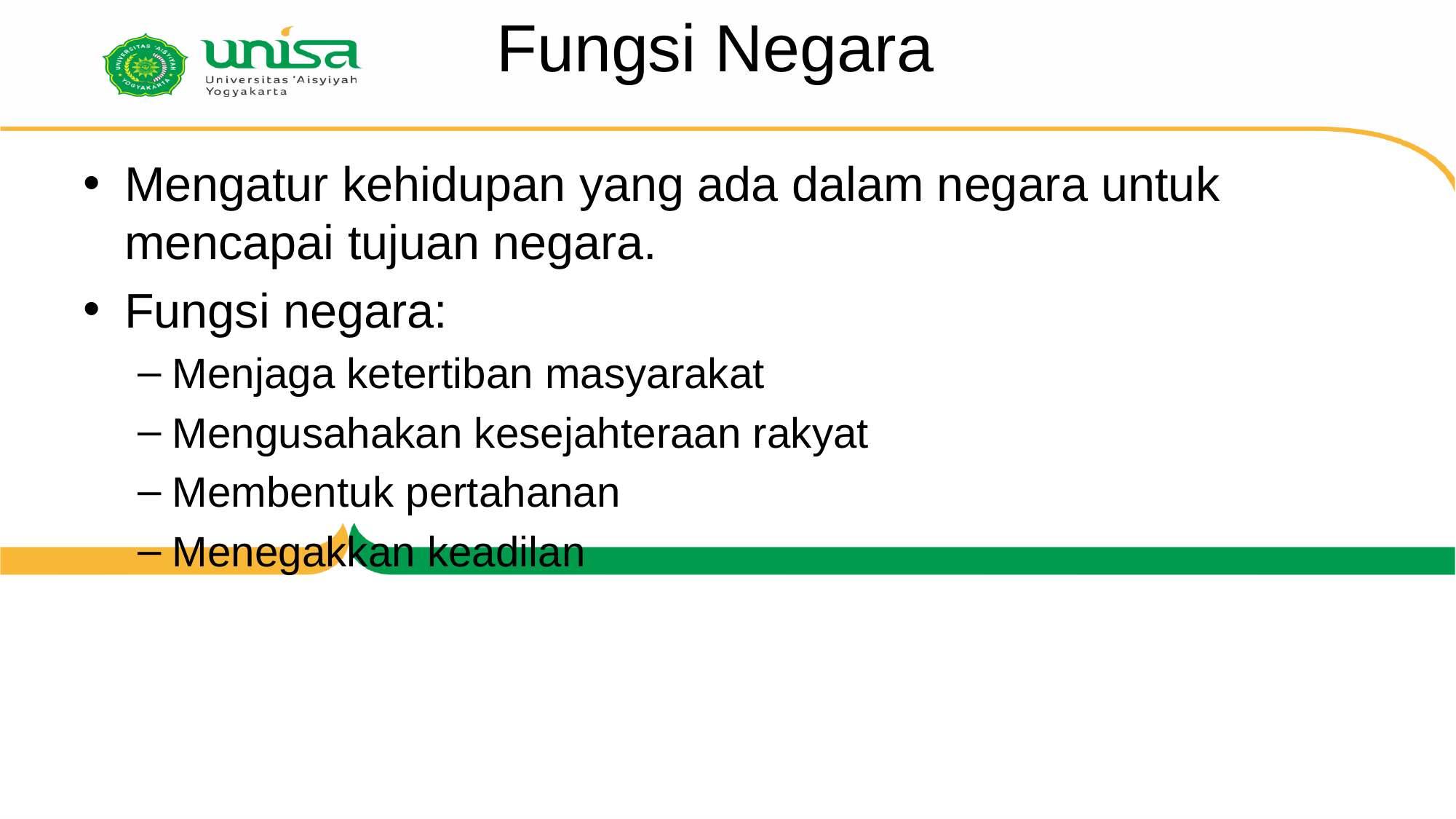

# Fungsi Negara
Mengatur kehidupan yang ada dalam negara untuk mencapai tujuan negara.
Fungsi negara:
Menjaga ketertiban masyarakat
Mengusahakan kesejahteraan rakyat
Membentuk pertahanan
Menegakkan keadilan